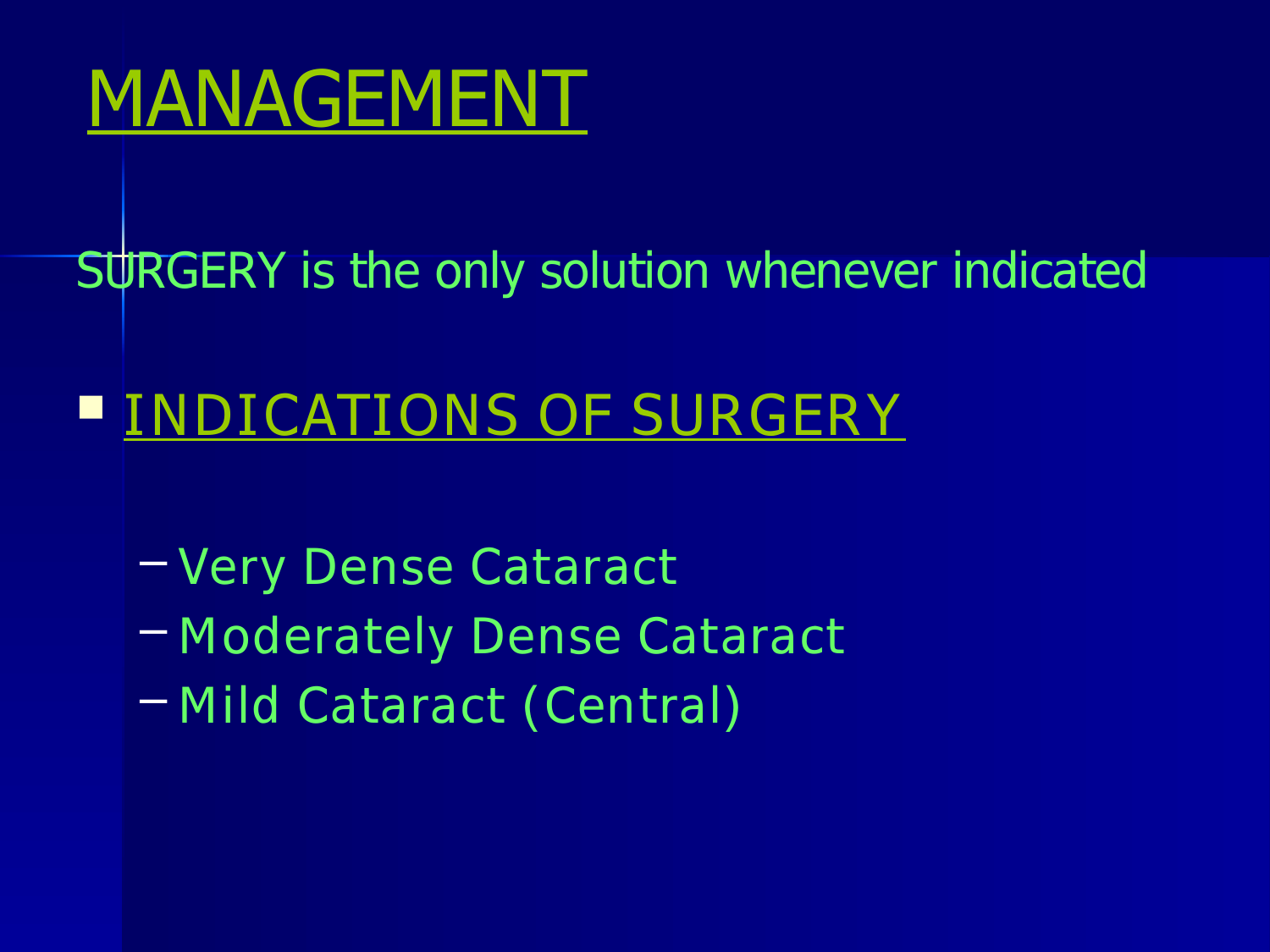

# MANAGEMENT
SURGERY is the only solution whenever indicated

INDICATIONS OF SURGERY

Very Dense Cataract
Moderately Dense Cataract
Mild Cataract (Central)